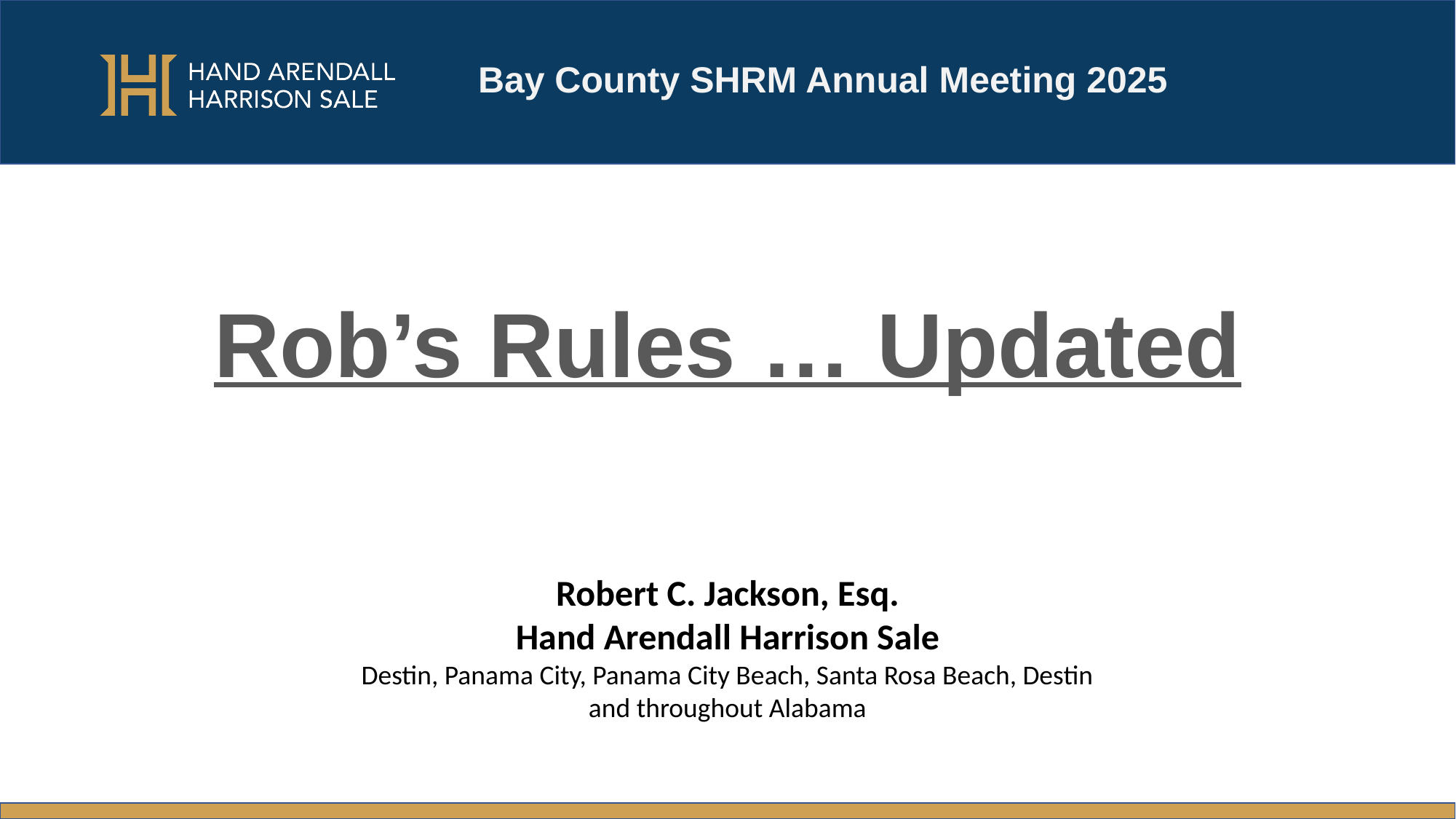

Bay County SHRM Annual Meeting 2025
# Rob’s Rules … Updated
Robert C. Jackson, Esq.
Hand Arendall Harrison Sale
Destin, Panama City, Panama City Beach, Santa Rosa Beach, Destin
and throughout Alabama